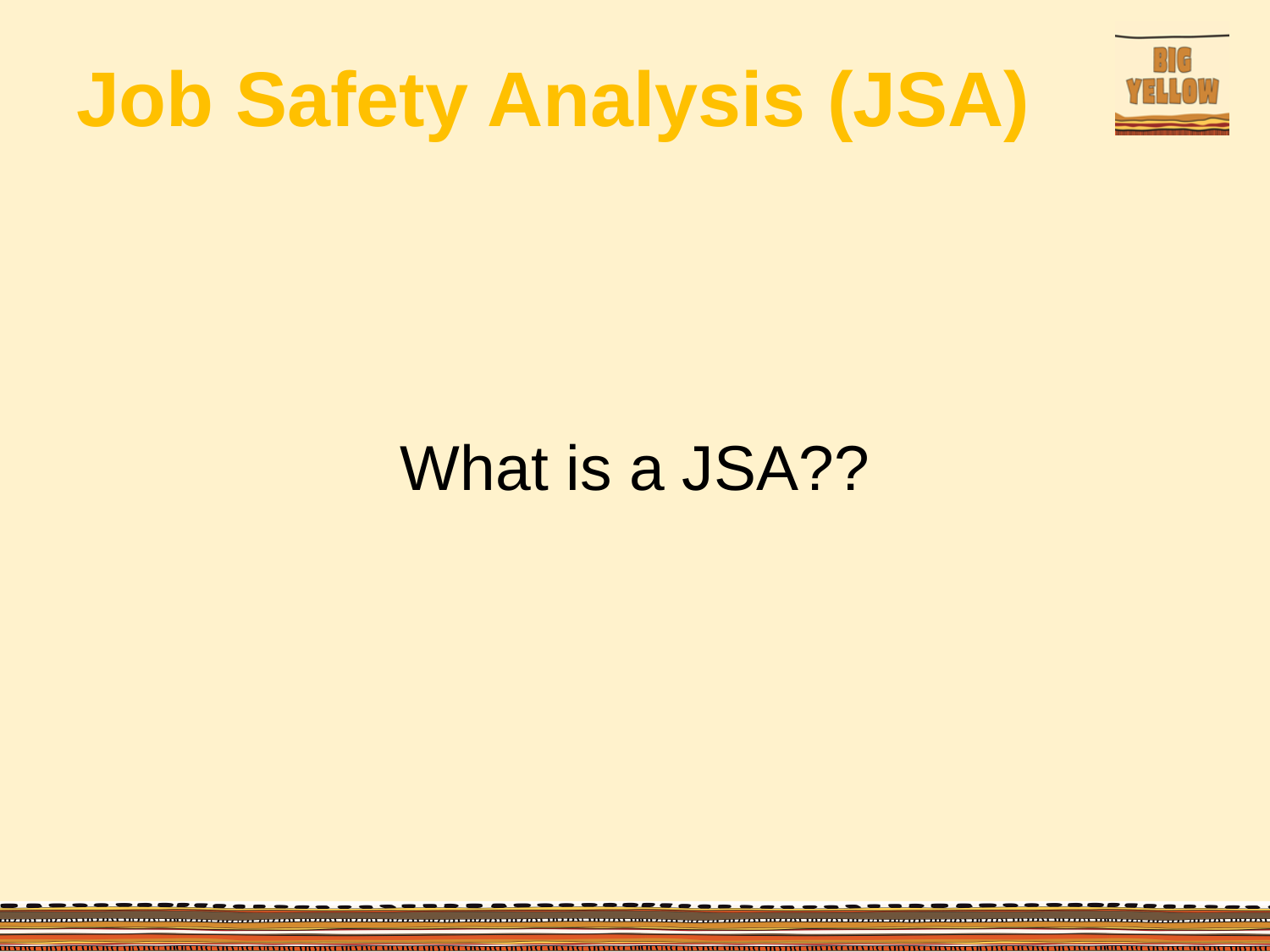

# Job Safety Analysis (JSA)
What is a JSA??